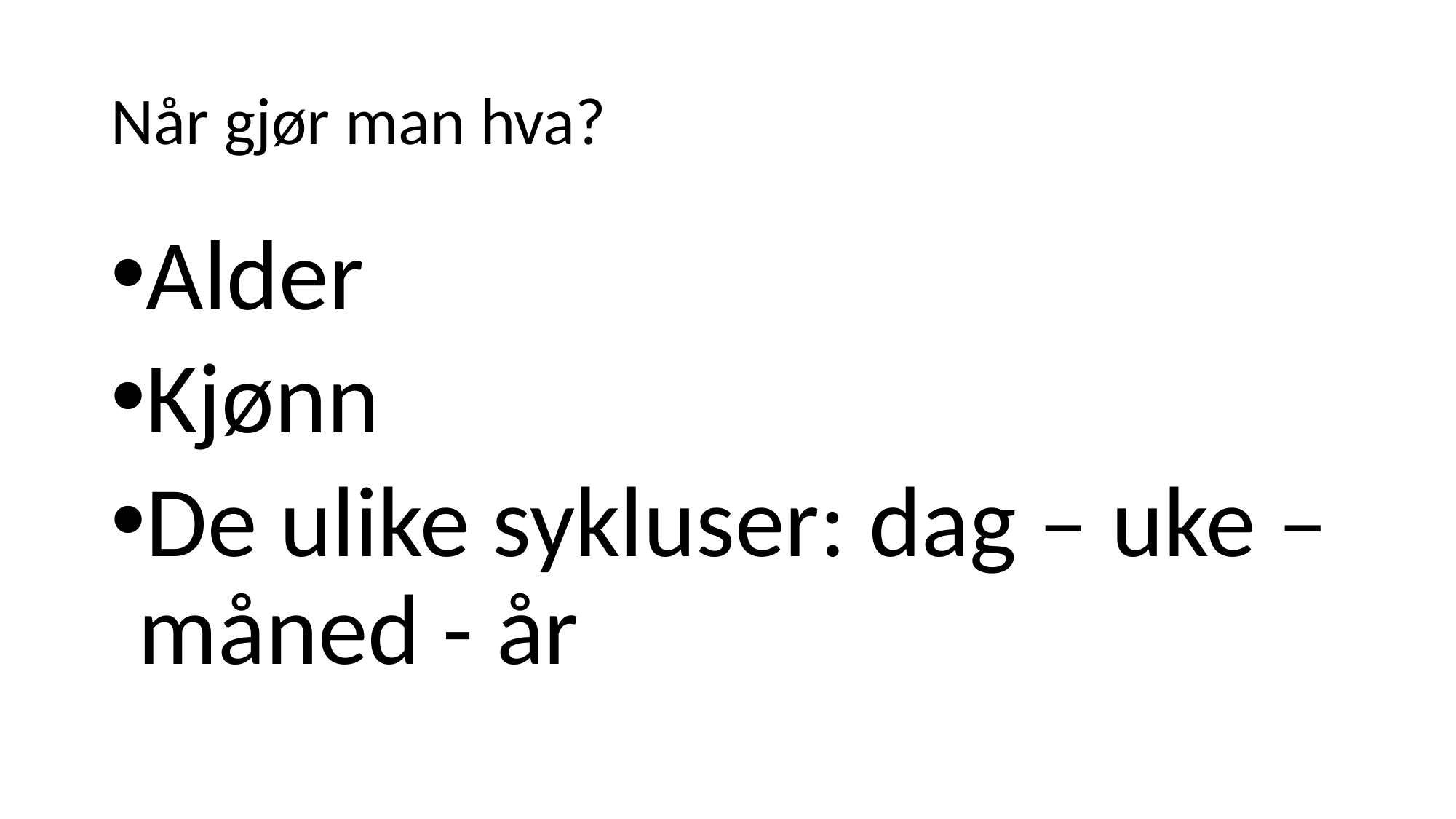

# Når gjør man hva?
Alder
Kjønn
De ulike sykluser: dag – uke – måned - år